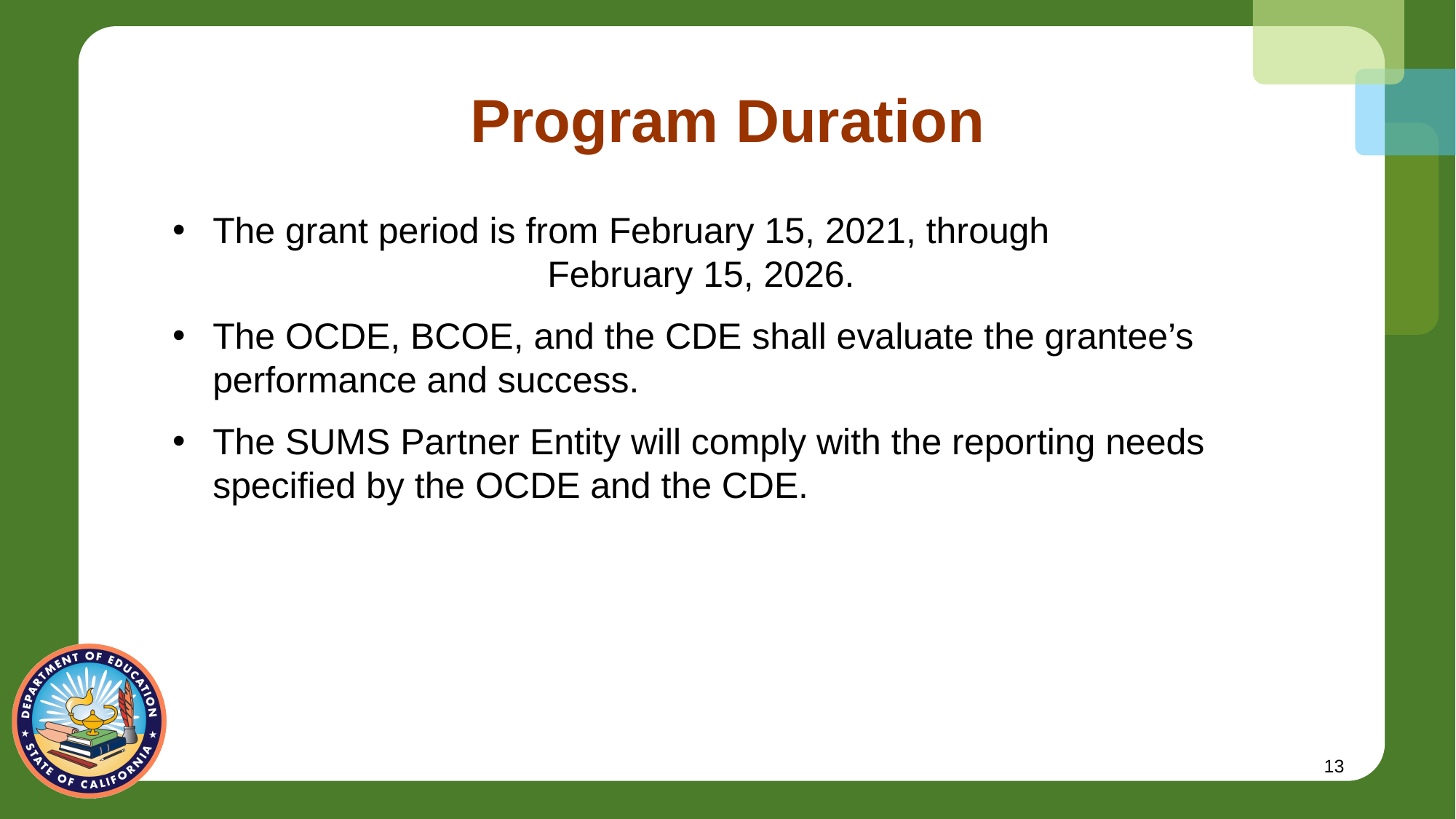

# Program Duration
The grant period is from February 15, 2021, through                                                        February 15, 2026.
The OCDE, BCOE, and the CDE shall evaluate the grantee’s performance and success.
The SUMS Partner Entity will comply with the reporting needs specified by the OCDE and the CDE.
13